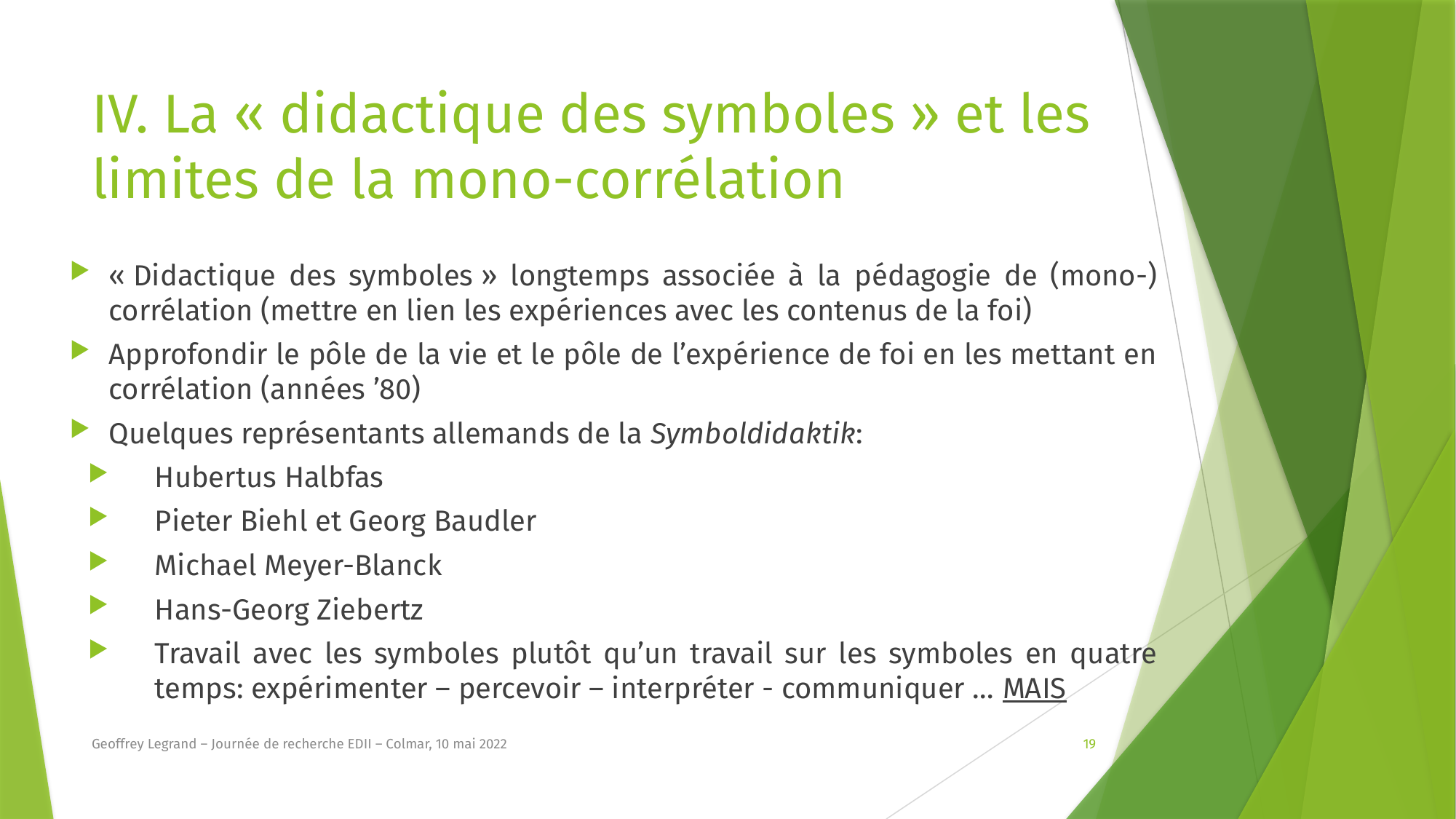

# IV. La « didactique des symboles » et les limites de la mono-corrélation

« Didactique des symboles » longtemps associée à la pédagogie de (mono-) corrélation (mettre en lien les expériences avec les contenus de la foi)
Approfondir le pôle de la vie et le pôle de l’expérience de foi en les mettant en corrélation (années ’80)
Quelques représentants allemands de la Symboldidaktik:
Hubertus Halbfas
Pieter Biehl et Georg Baudler
Michael Meyer-Blanck
Hans-Georg Ziebertz
Travail avec les symboles plutôt qu’un travail sur les symboles en quatre temps: expérimenter – percevoir – interpréter - communiquer … MAIS
Geoffrey Legrand – Journée de recherche EDII – Colmar, 10 mai 2022
19